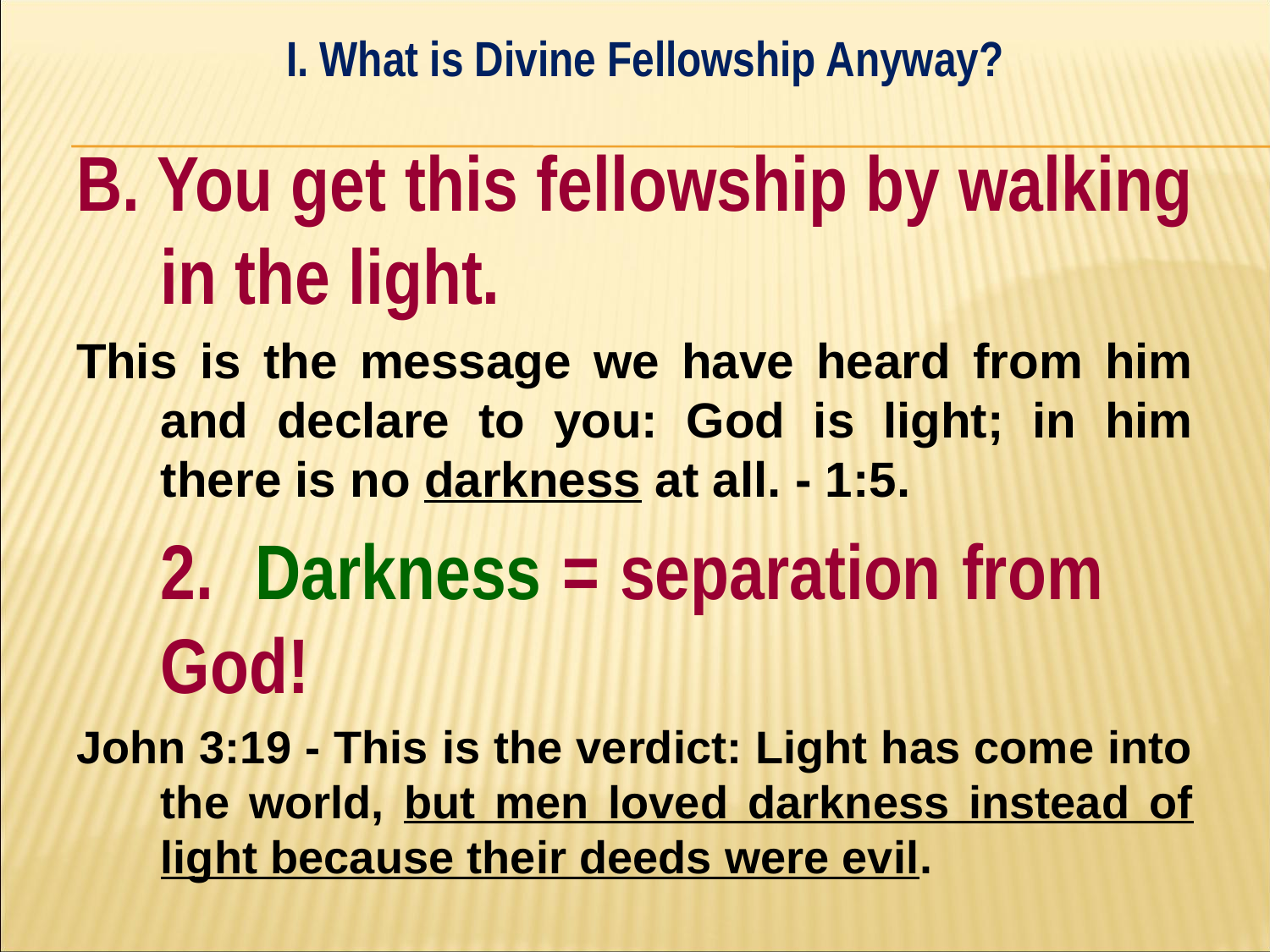

I. What is Divine Fellowship Anyway?
B. You get this fellowship by walking in the light.
This is the message we have heard from him and declare to you: God is light; in him there is no darkness at all. - 1:5.
	2.  Darkness = separation from 	God!
John 3:19 - This is the verdict: Light has come into the world, but men loved darkness instead of light because their deeds were evil.
#